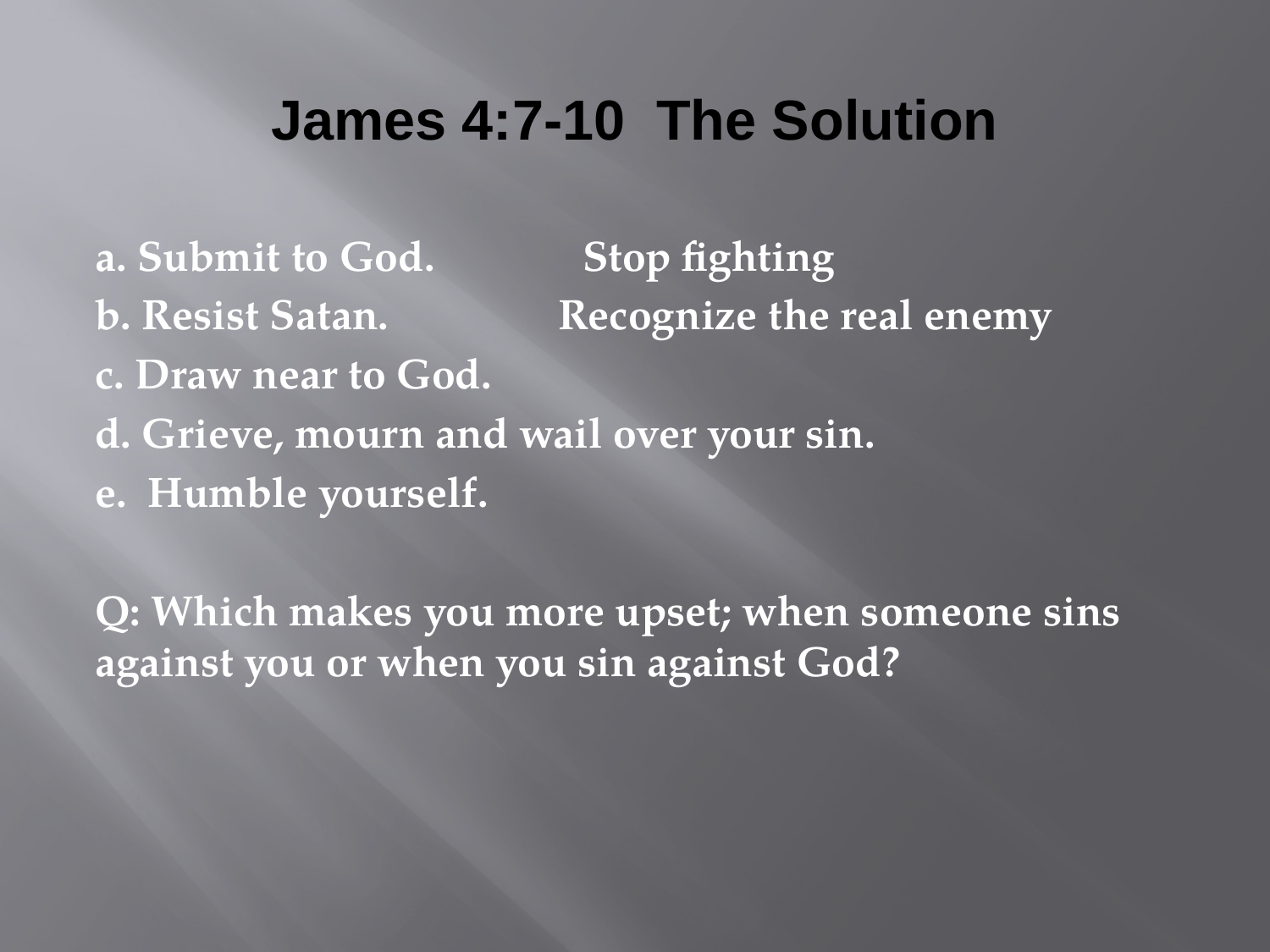

# James 4:7-10  The Solution
a. Submit to God.              Stop fighting
b. Resist Satan.                Recognize the real enemy
c. Draw near to God.
d. Grieve, mourn and wail over your sin.
e.  Humble yourself.

Q: Which makes you more upset; when someone sins against you or when you sin against God?